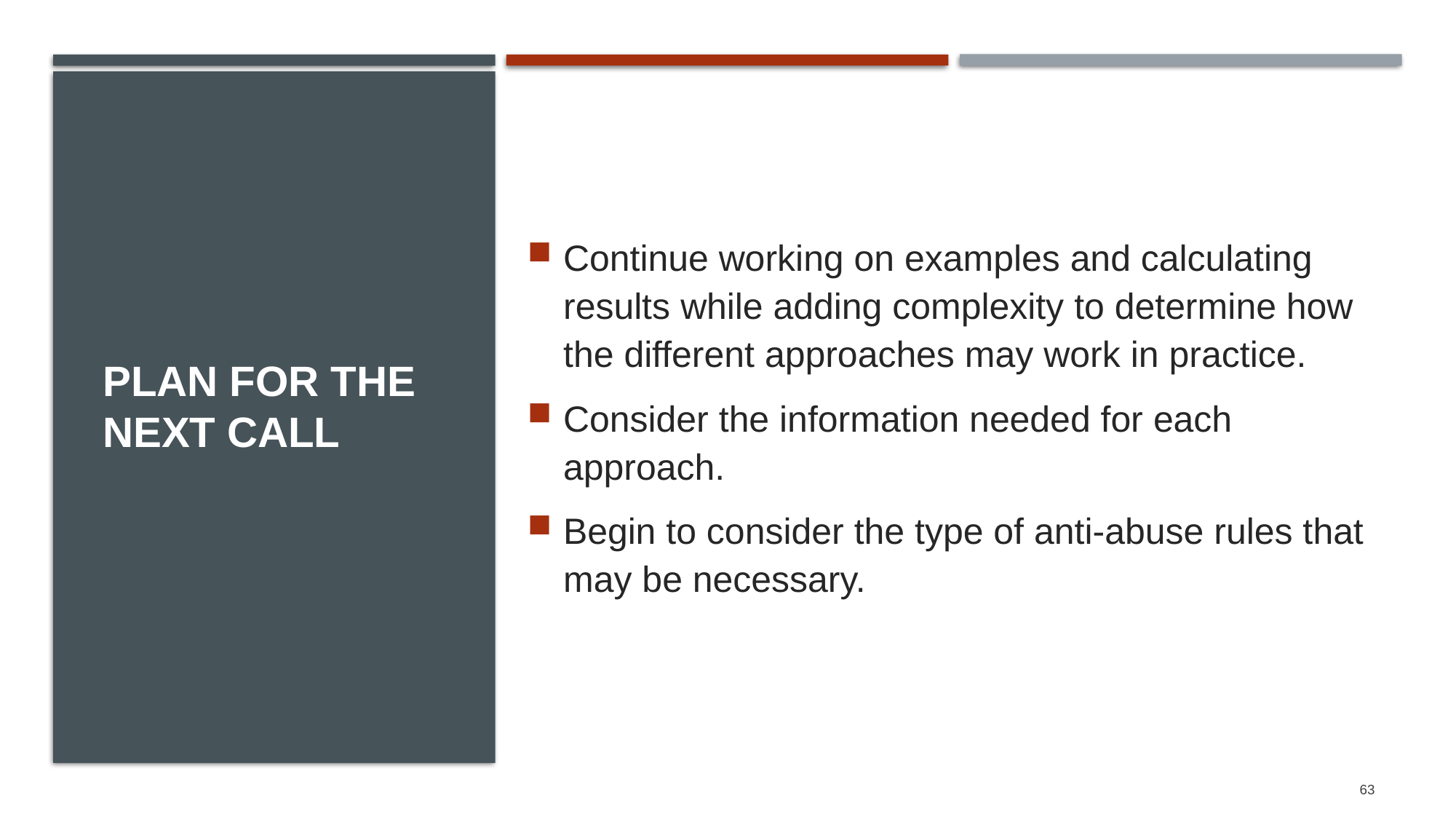

Continue working on examples and calculating results while adding complexity to determine how the different approaches may work in practice.
Consider the information needed for each approach.
Begin to consider the type of anti-abuse rules that may be necessary.
# Plan For the Next Call
63